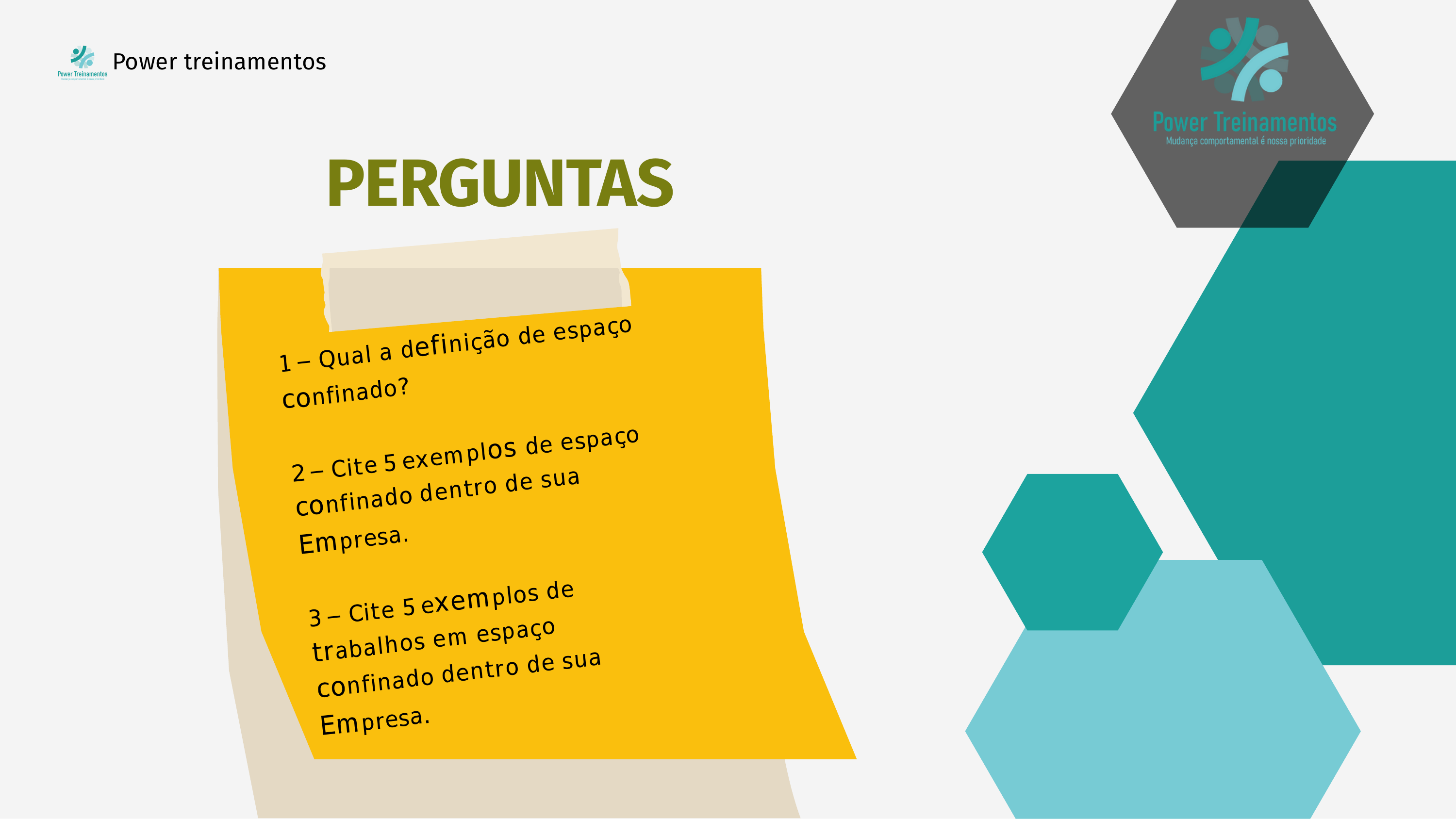

Power treinamentos
PERGUNTAS

1 – Qual a definição de espaço
confinado?
2 – Cite 5 exemplos de espaço
confinado dentro de sua
Empresa.
3 – Cite 5 exemplos de
trabalhos em espaço
confinado dentro de sua
Empresa.